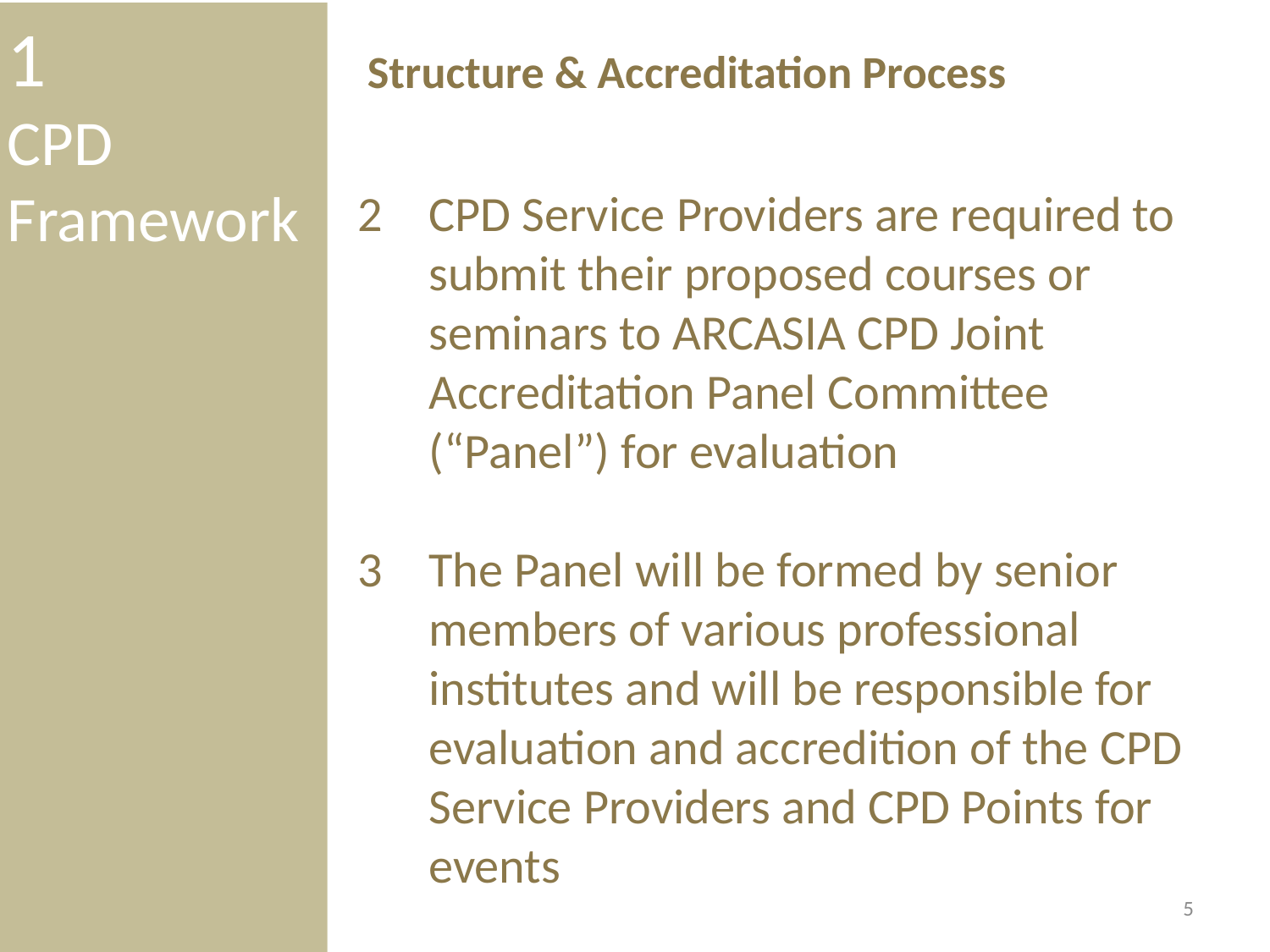

1
CPD Framework

Structure & Accreditation Process
CPD Service Providers are required to submit their proposed courses or seminars to ARCASIA CPD Joint Accreditation Panel Committee (“Panel”) for evaluation

The Panel will be formed by senior members of various professional institutes and will be responsible for evaluation and accredition of the CPD Service Providers and CPD Points for events
5